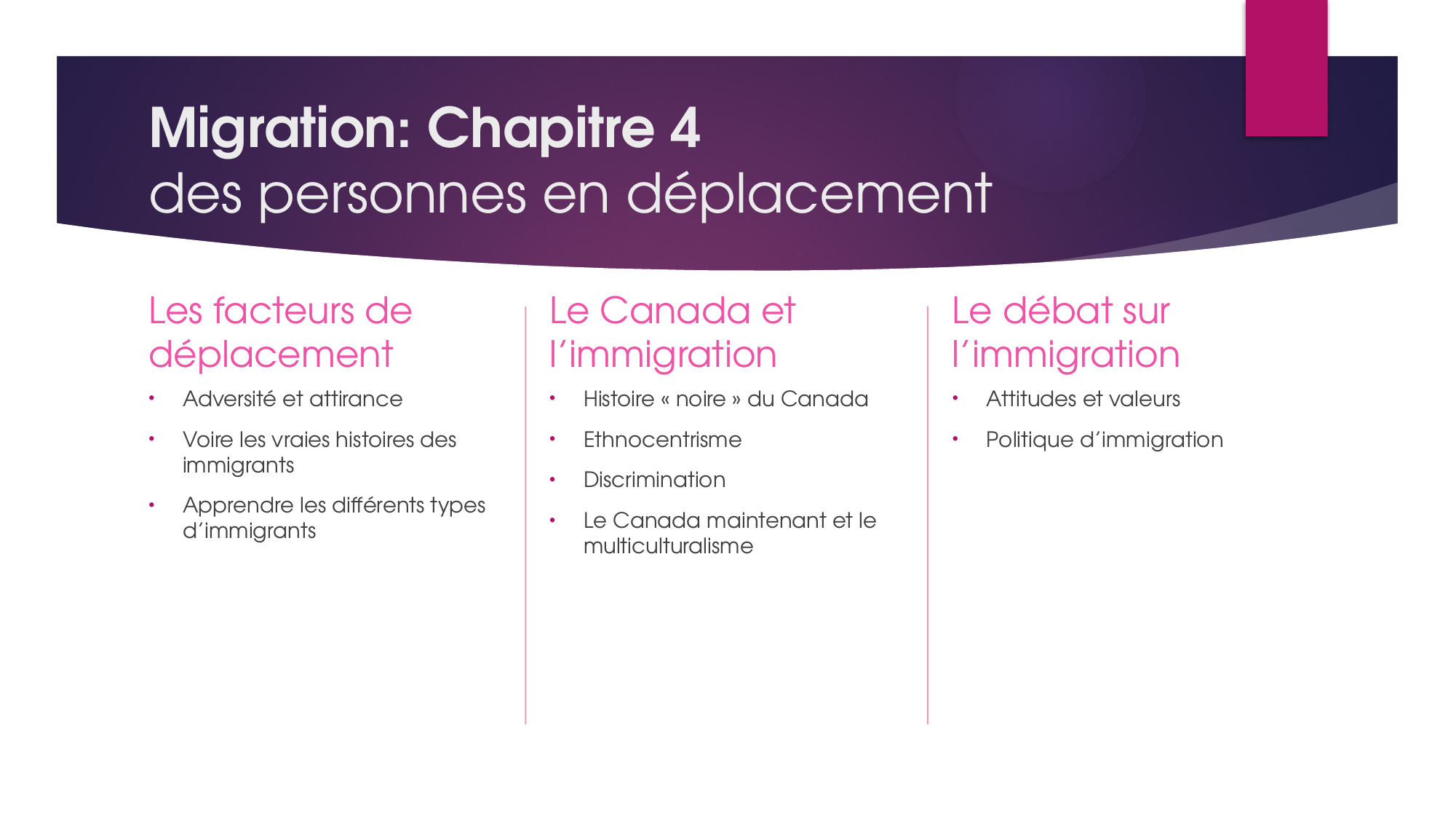

# Migration: Chapitre 4 des personnes en déplacement
Le Canada et l’immigration
Le débat sur l’immigration
Les facteurs de déplacement
Attitudes et valeurs
Politique d’immigration

Histoire « noire » du Canada
Ethnocentrisme
Discrimination
Le Canada maintenant et le multiculturalisme

Adversité et attirance
Voire les vraies histoires des immigrants
Apprendre les différents types d’immigrants